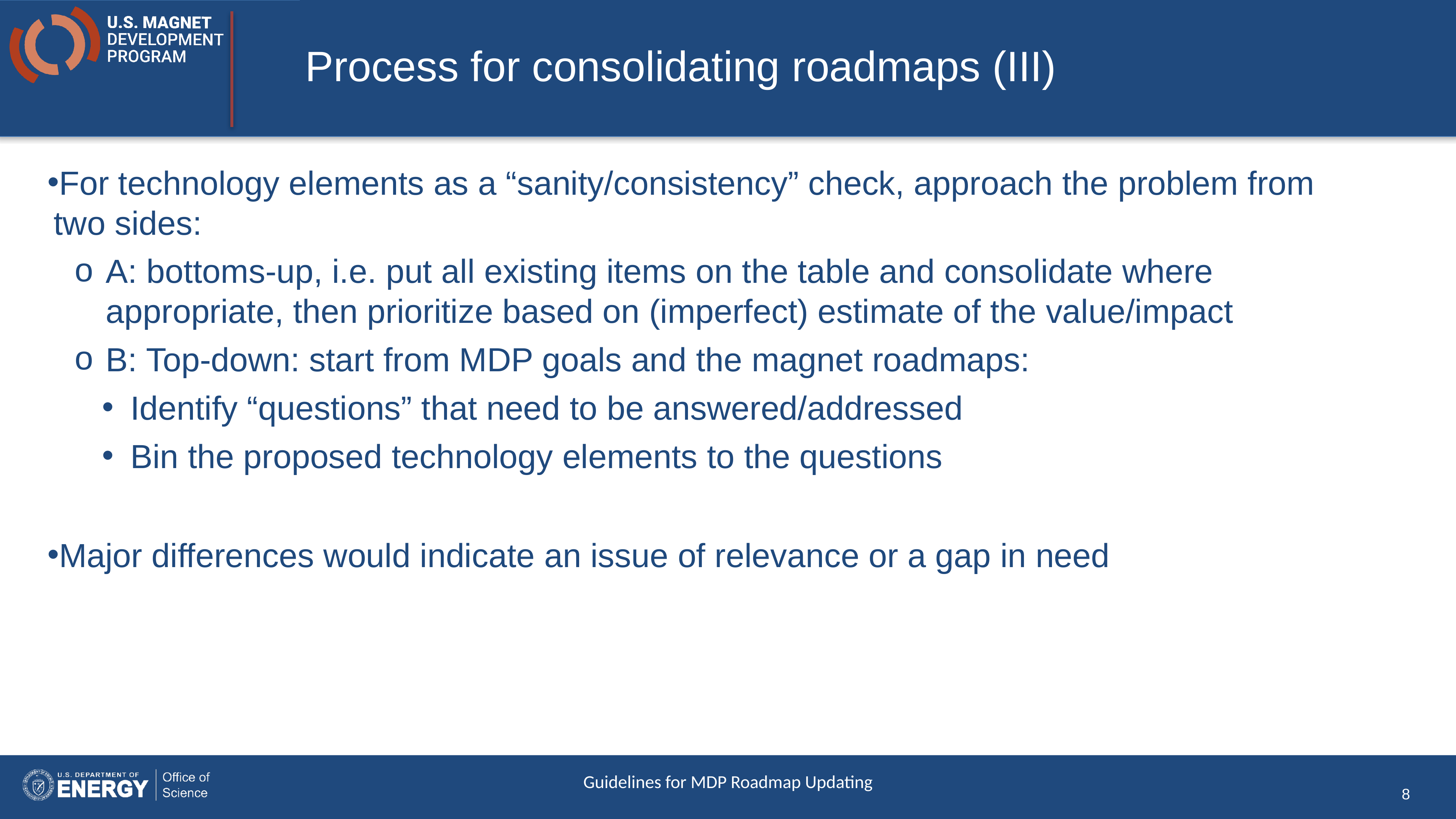

# Process for consolidating roadmaps (III)
For technology elements as a “sanity/consistency” check, approach the problem from two sides:
A: bottoms-up, i.e. put all existing items on the table and consolidate where appropriate, then prioritize based on (imperfect) estimate of the value/impact
B: Top-down: start from MDP goals and the magnet roadmaps:
Identify “questions” that need to be answered/addressed
Bin the proposed technology elements to the questions

Major differences would indicate an issue of relevance or a gap in need
Guidelines for MDP Roadmap Updating
8